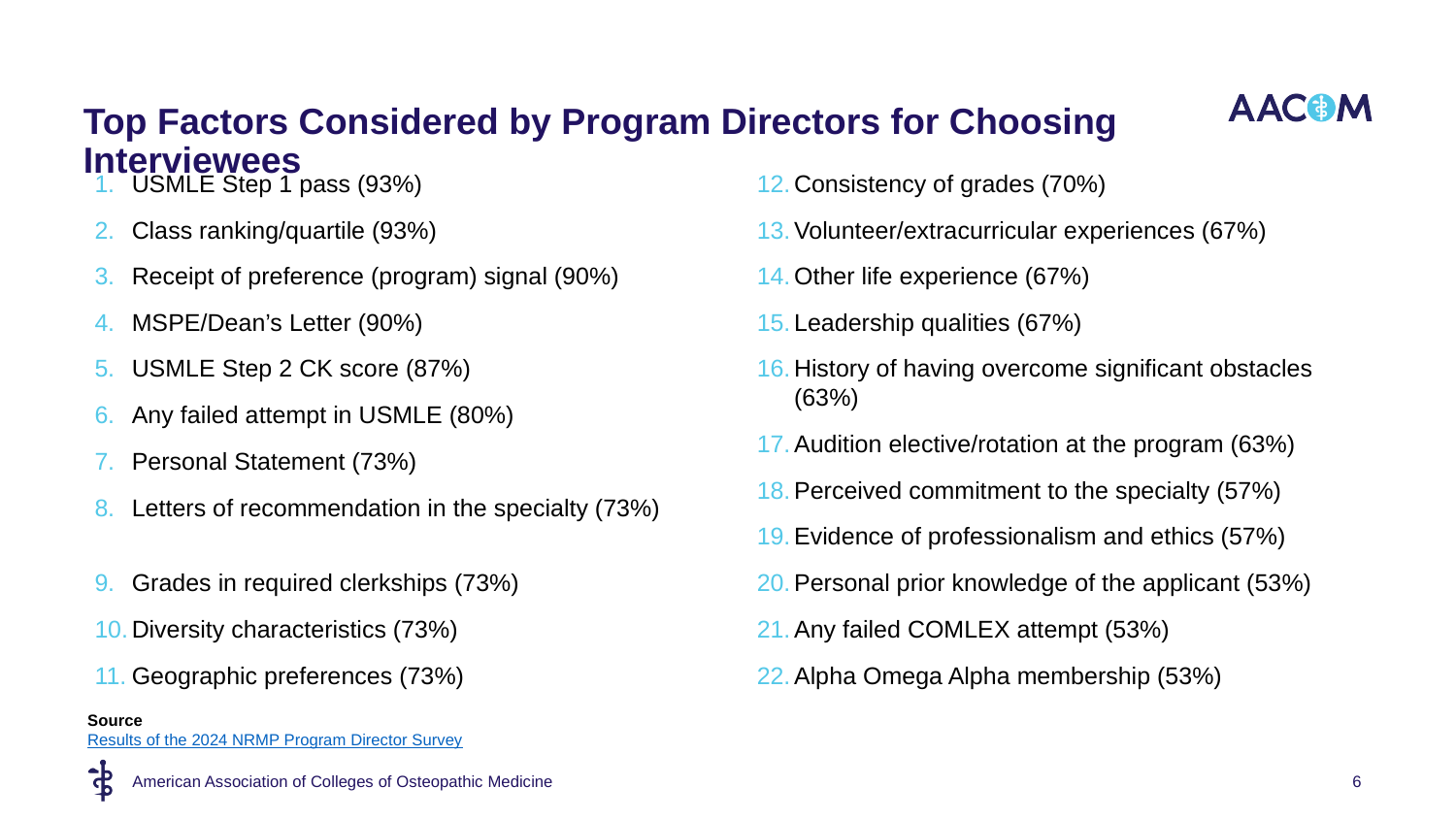

# Top Factors Considered by Program Directors for Choosing Interviewees​
USMLE Step 1 pass (93%)
Class ranking/quartile (93%)
Receipt of preference (program) signal (90%)
MSPE/Dean’s Letter (90%)
USMLE Step 2 CK score (87%)
Any failed attempt in USMLE (80%)
Personal Statement (73%)
Letters of recommendation in the specialty (73%)
Grades in required clerkships (73%)
Diversity characteristics (73%)
Geographic preferences (73%)
Consistency of grades (70%)
Volunteer/extracurricular experiences (67%)
Other life experience (67%)
Leadership qualities (67%)
History of having overcome significant obstacles (63%)
Audition elective/rotation at the program (63%)
Perceived commitment to the specialty (57%)
Evidence of professionalism and ethics (57%)
Personal prior knowledge of the applicant (53%)
Any failed COMLEX attempt (53%)
Alpha Omega Alpha membership (53%)
Source​
Results of the 2024 NRMP Program Director Survey
6